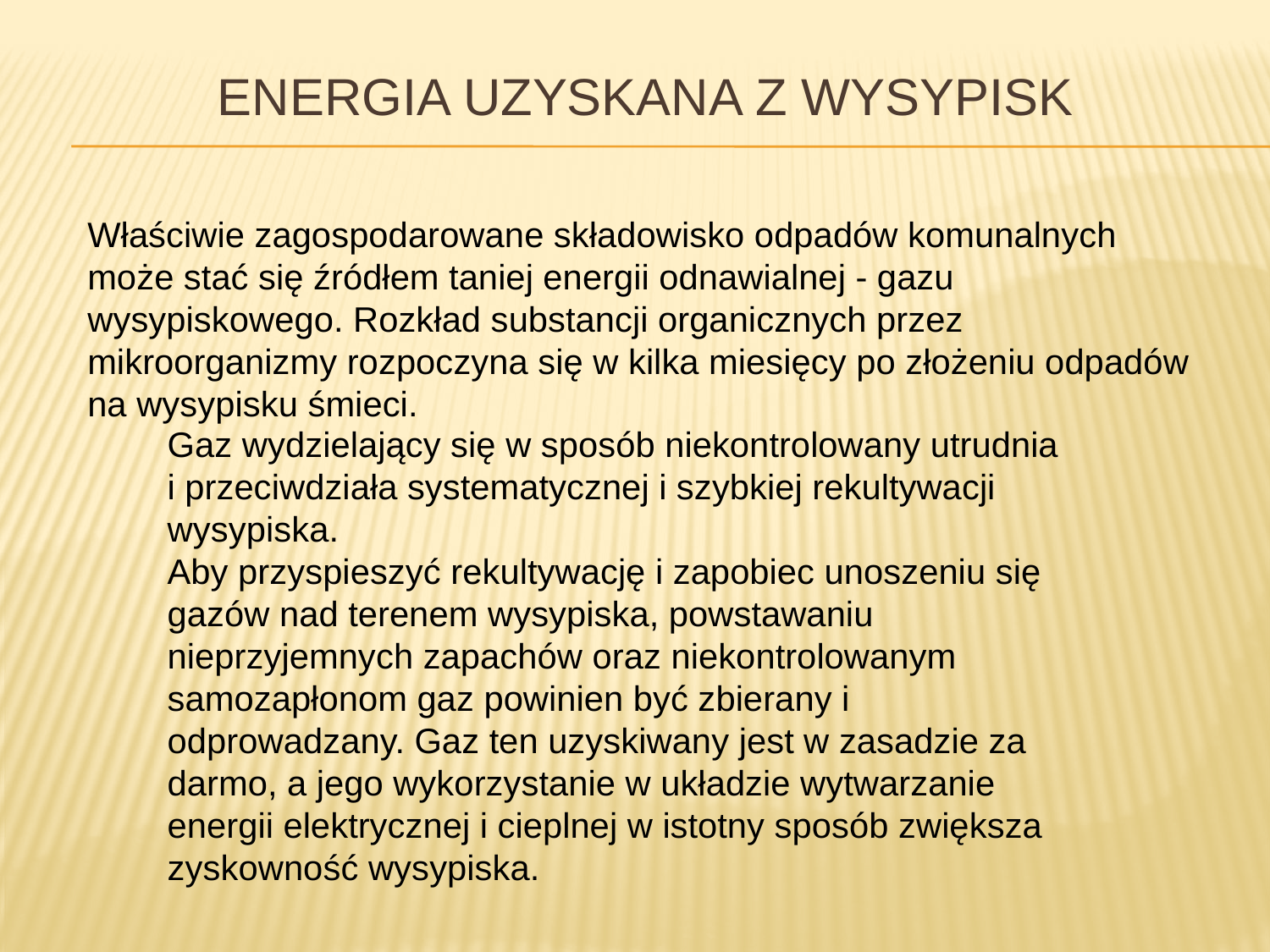

# Energia uzyskana z wysypisk
Właściwie zagospodarowane składowisko odpadów komunalnych może stać się źródłem taniej energii odnawialnej - gazu wysypiskowego. Rozkład substancji organicznych przez mikroorganizmy rozpoczyna się w kilka miesięcy po złożeniu odpadów na wysypisku śmieci.
Gaz wydzielający się w sposób niekontrolowany utrudnia i przeciwdziała systematycznej i szybkiej rekultywacji wysypiska. 
Aby przyspieszyć rekultywację i zapobiec unoszeniu się gazów nad terenem wysypiska, powstawaniu nieprzyjemnych zapachów oraz niekontrolowanym samozapłonom gaz powinien być zbierany i odprowadzany. Gaz ten uzyskiwany jest w zasadzie za darmo, a jego wykorzystanie w układzie wytwarzanie energii elektrycznej i cieplnej w istotny sposób zwiększa zyskowność wysypiska.